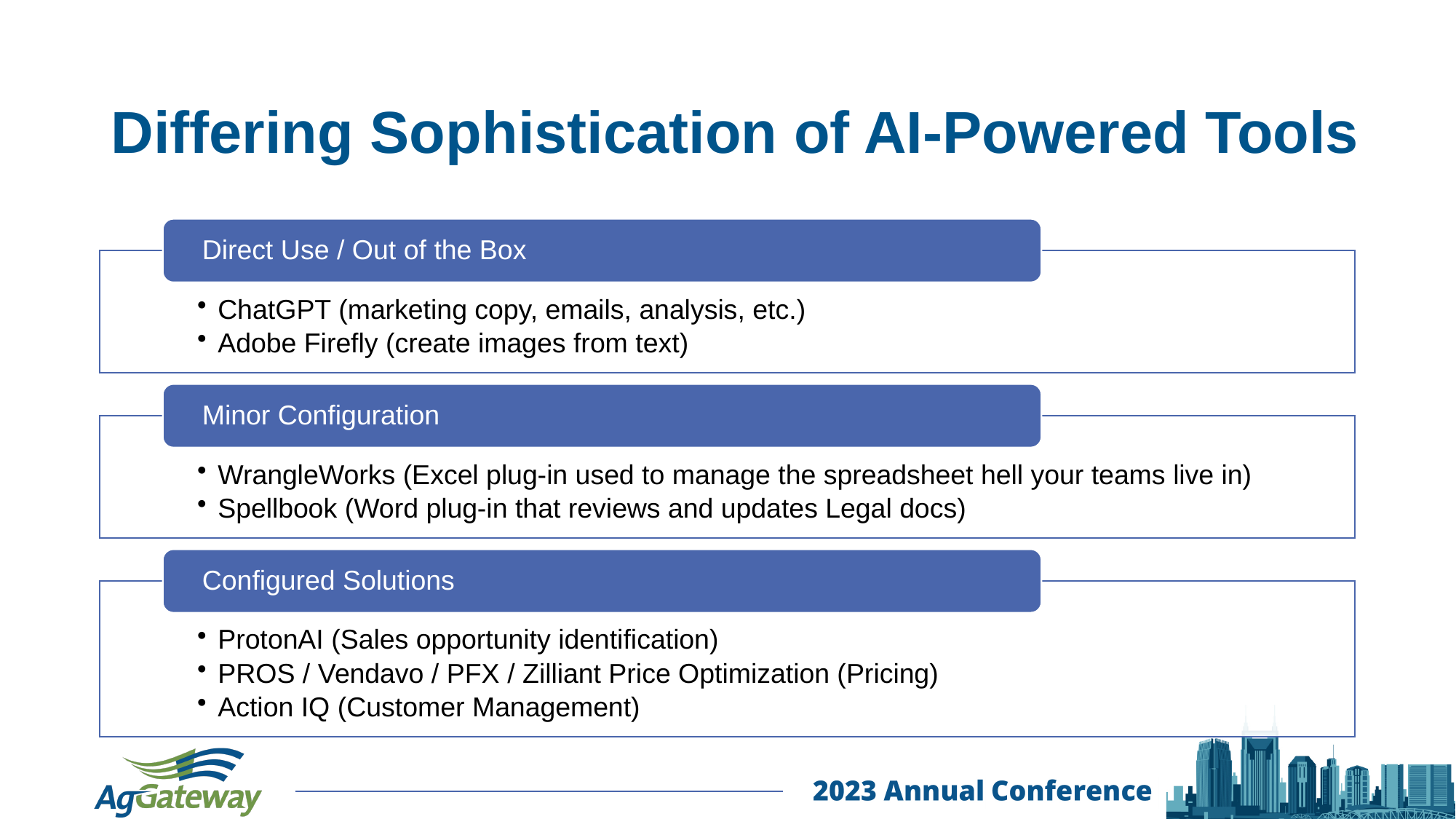

# Differing Sophistication of AI-Powered Tools
ChatGPT (marketing copy, emails, analysis, etc.)
Adobe Firefly (create images from text)
Direct Use / Out of the Box
WrangleWorks (Excel plug-in used to manage the spreadsheet hell your teams live in)
Spellbook (Word plug-in that reviews and updates Legal docs)
Minor Configuration
ProtonAI (Sales opportunity identification)
PROS / Vendavo / PFX / Zilliant Price Optimization (Pricing)
Action IQ (Customer Management)
Configured Solutions